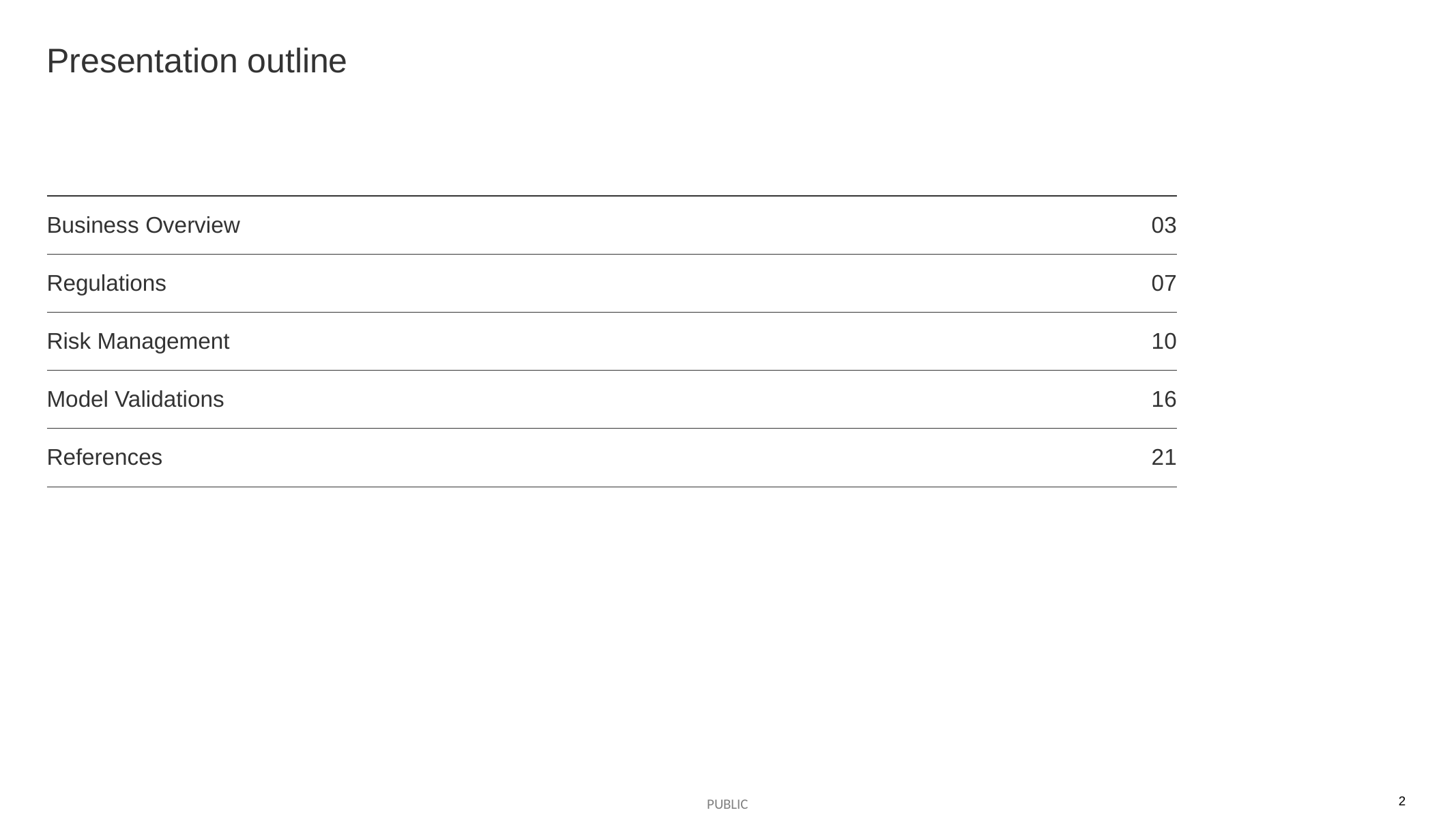

# Presentation outline
| Business Overview | 03 |
| --- | --- |
| Regulations | 07 |
| Risk Management | 10 |
| Model Validations | 16 |
| References | 21 |